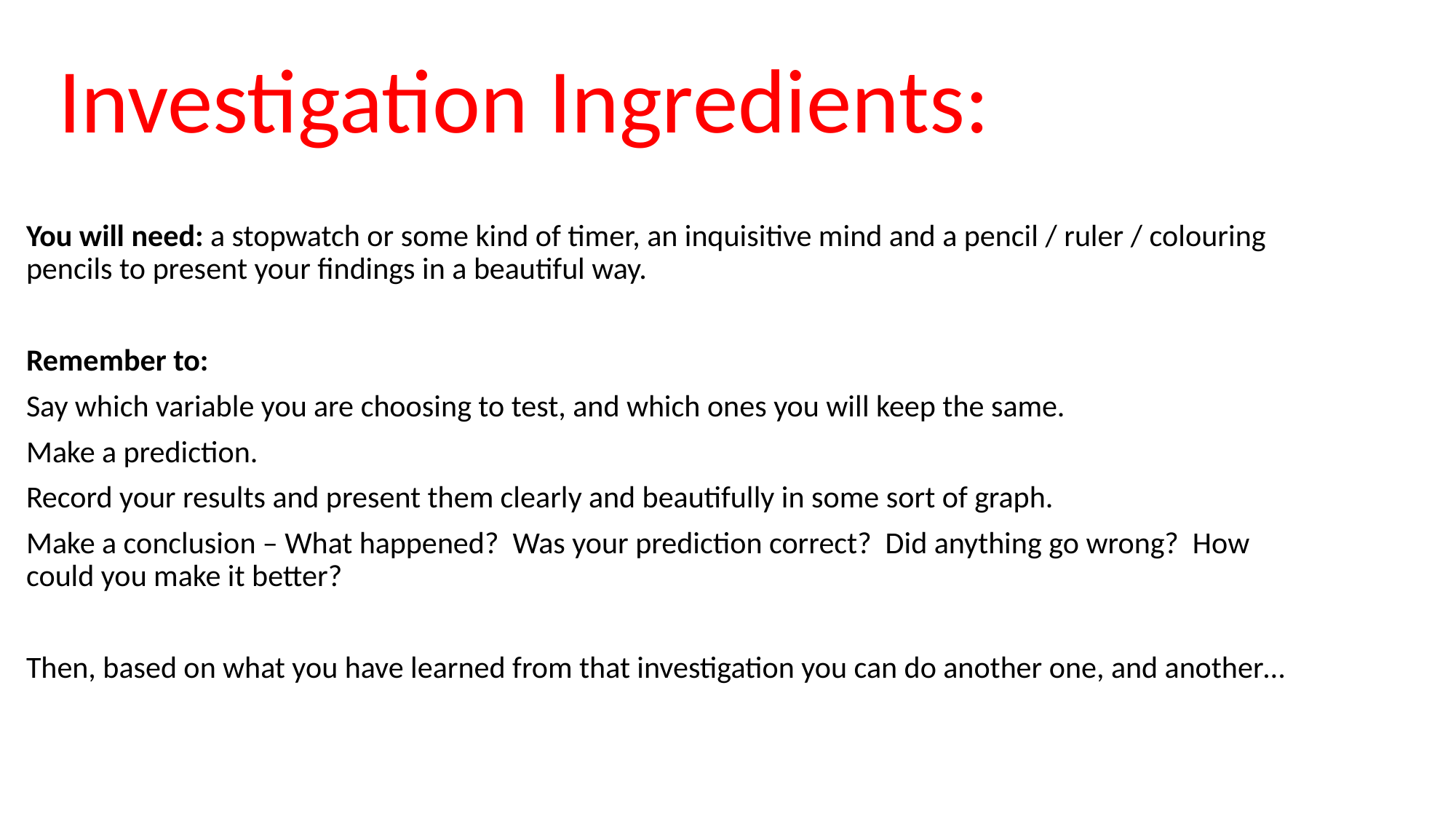

# Investigation Ingredients:
You will need: a stopwatch or some kind of timer, an inquisitive mind and a pencil / ruler / colouring pencils to present your findings in a beautiful way.

Remember to:
Say which variable you are choosing to test, and which ones you will keep the same.
Make a prediction.
Record your results and present them clearly and beautifully in some sort of graph.
Make a conclusion – What happened?  Was your prediction correct?  Did anything go wrong?  How could you make it better?

Then, based on what you have learned from that investigation you can do another one, and another…